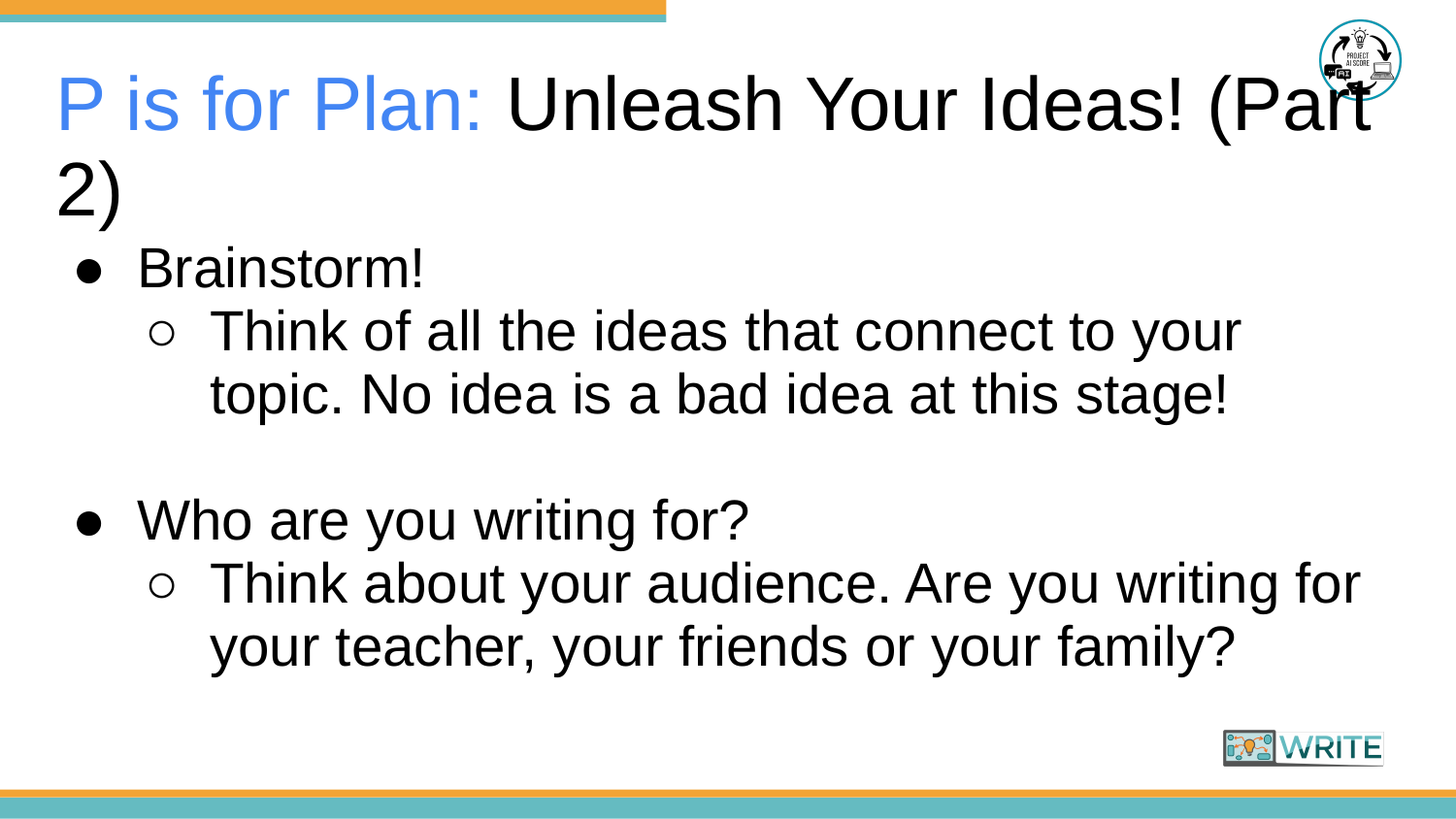

# P is for Plan: Unleash Your Ideas! (Part 2)

Brainstorm!
Think of all the ideas that connect to your topic. No idea is a bad idea at this stage!

Who are you writing for?
Think about your audience. Are you writing for your teacher, your friends or your family?